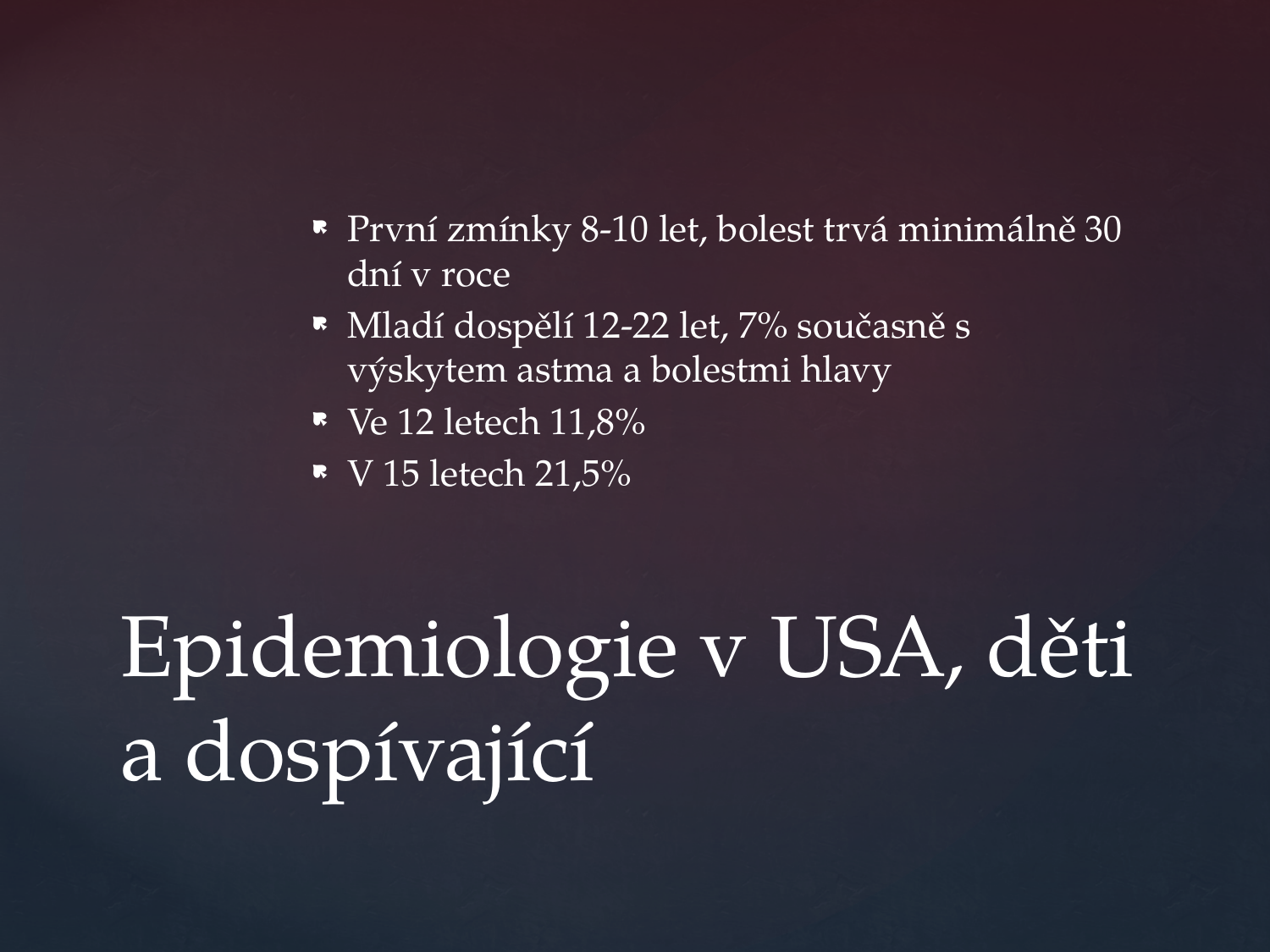

První zmínky 8-10 let, bolest trvá minimálně 30 dní v roce
Mladí dospělí 12-22 let, 7% současně s výskytem astma a bolestmi hlavy
Ve 12 letech 11,8%
V 15 letech 21,5%
# Epidemiologie v USA, děti a dospívající